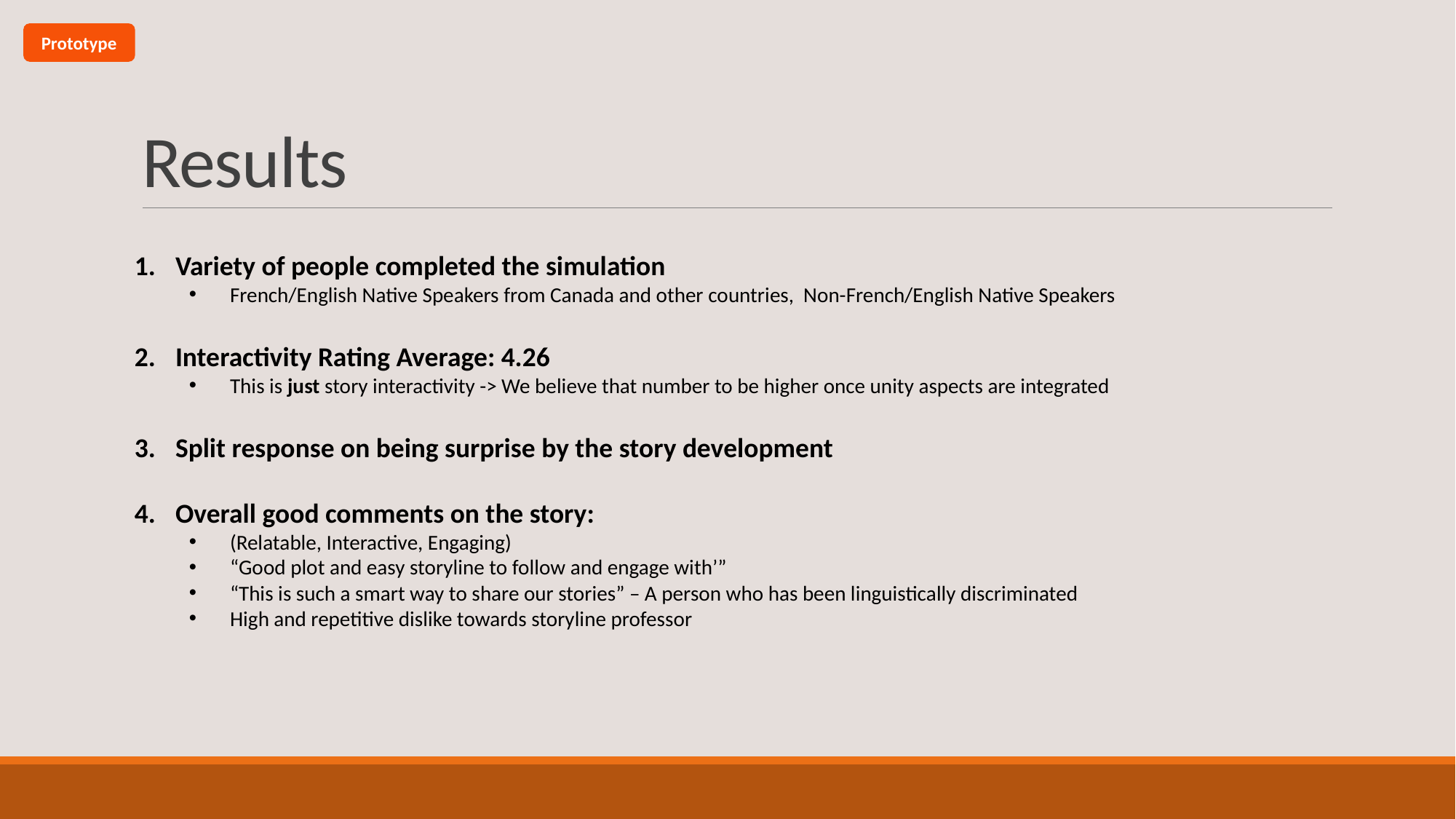

Prototype
# Results
Variety of people completed the simulation
French/English Native Speakers from Canada and other countries,  Non-French/English Native Speakers

Interactivity Rating Average: 4.26
This is just story interactivity -> We believe that number to be higher once unity aspects are integrated

Split response on being surprise by the story development

Overall good comments on the story:
(Relatable, Interactive, Engaging)
“Good plot and easy storyline to follow and engage with’”
“This is such a smart way to share our stories” – A person who has been linguistically discriminated
High and repetitive dislike towards storyline professor